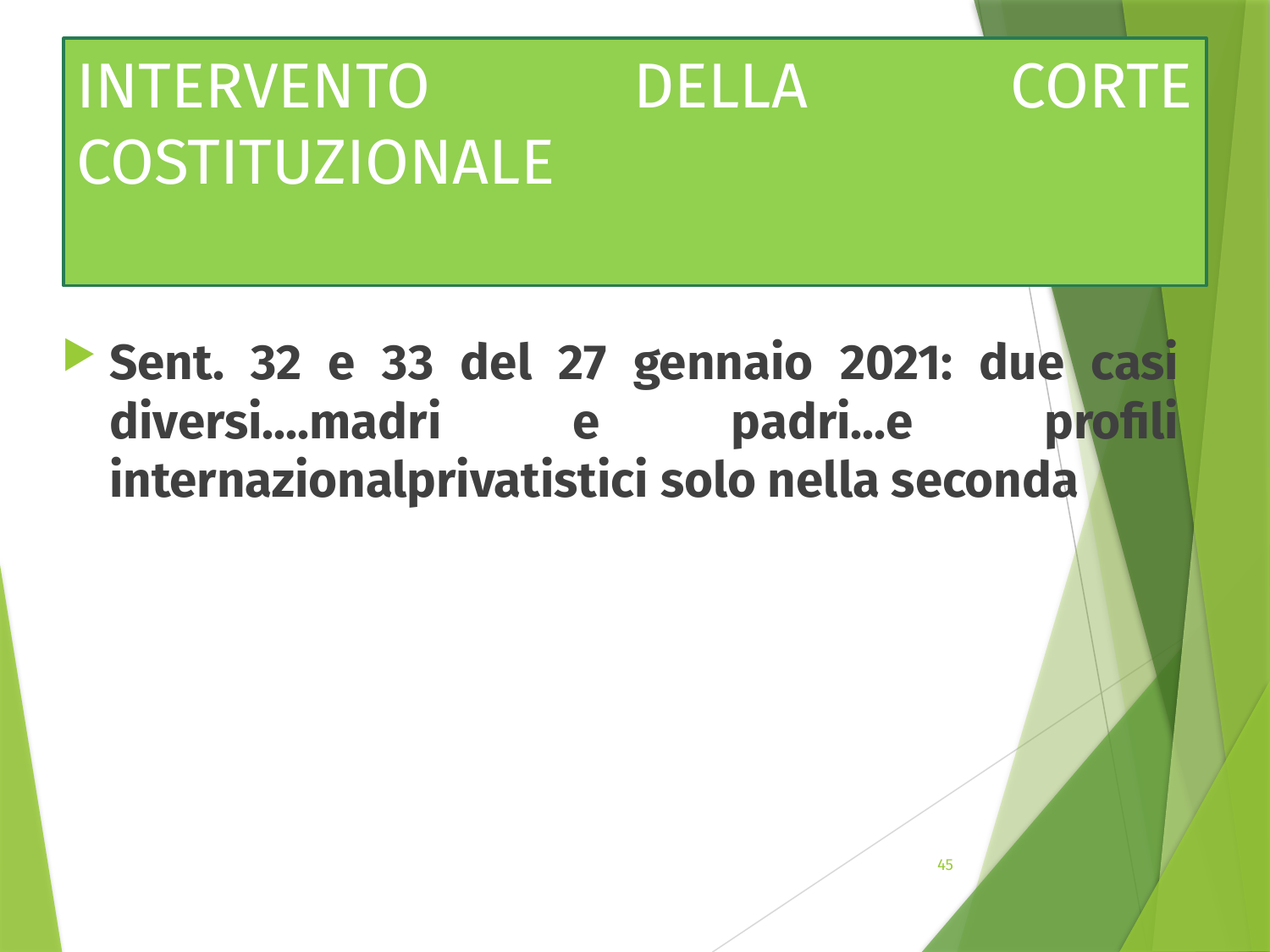

# INTERVENTO DELLA CORTE COSTITUZIONALE
Sent. 32 e 33 del 27 gennaio 2021: due casi diversi....madri e padri...e profili internazionalprivatistici solo nella seconda
45